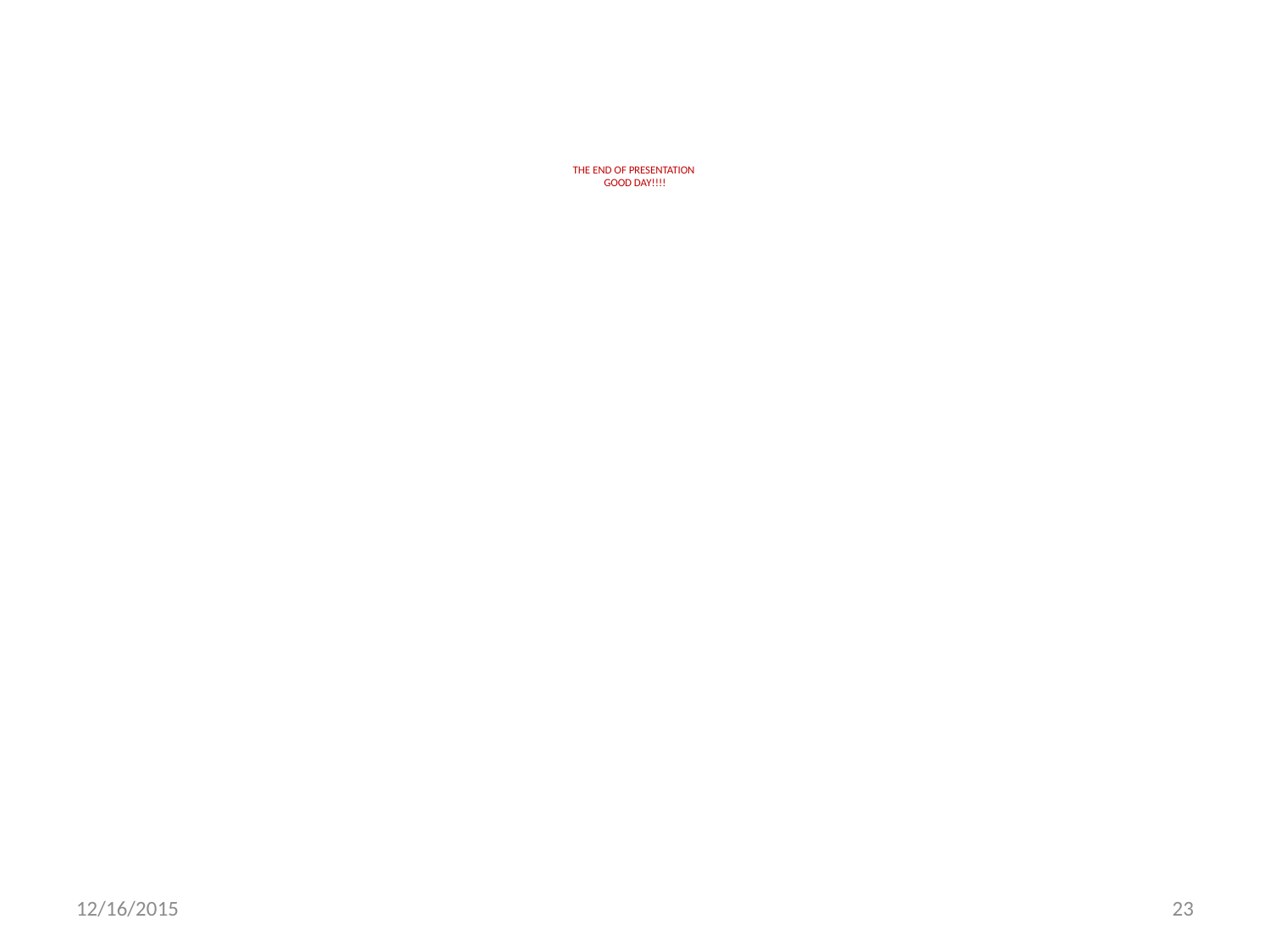

# THE END OF PRESENTATION GOOD DAY!!!!
12/16/2015
23